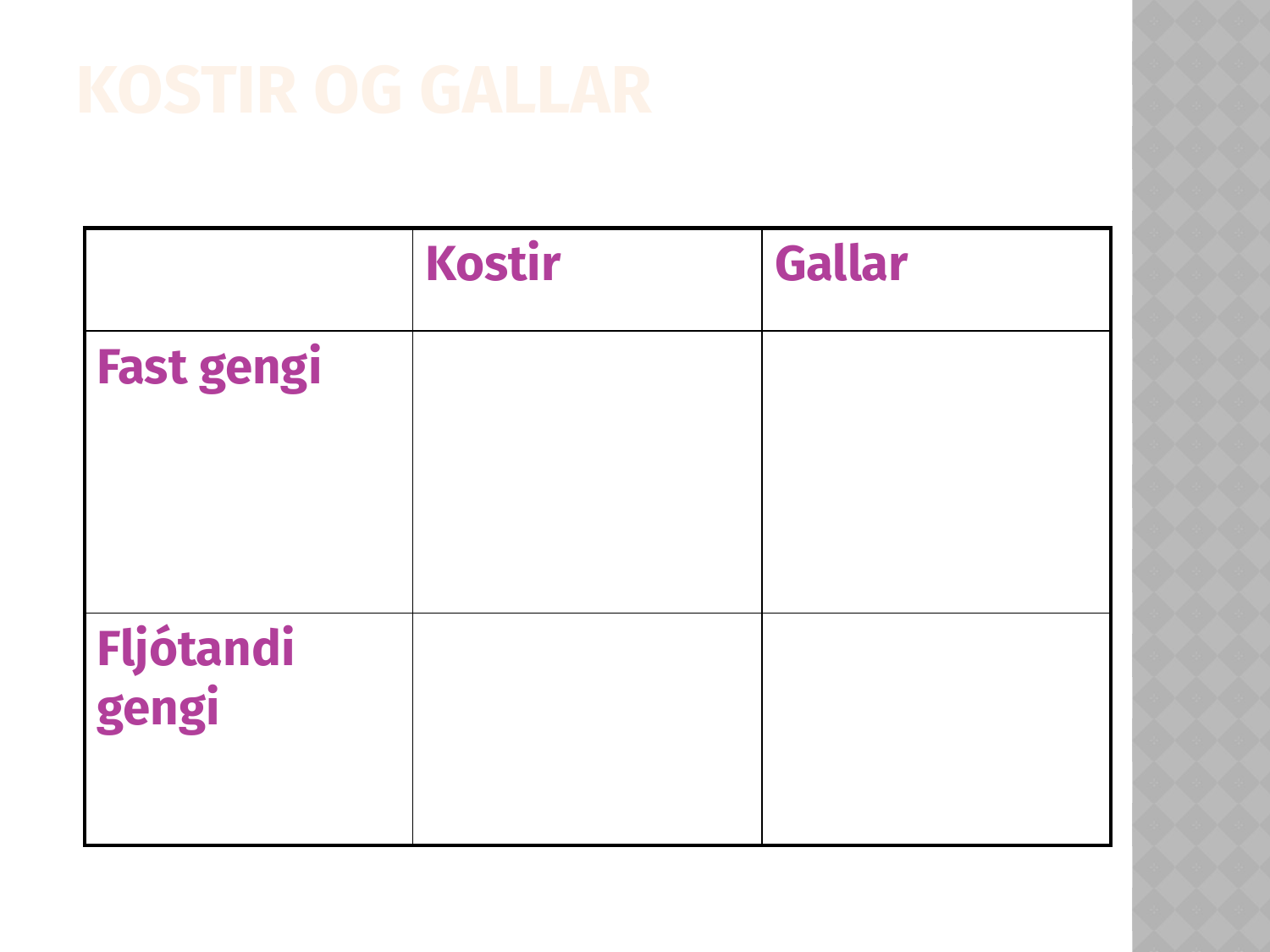

Kostir og gallar
|  | Kostir | Gallar |
| --- | --- | --- |
| Fast gengi |  |  |
| Fljótandi gengi |  |  |